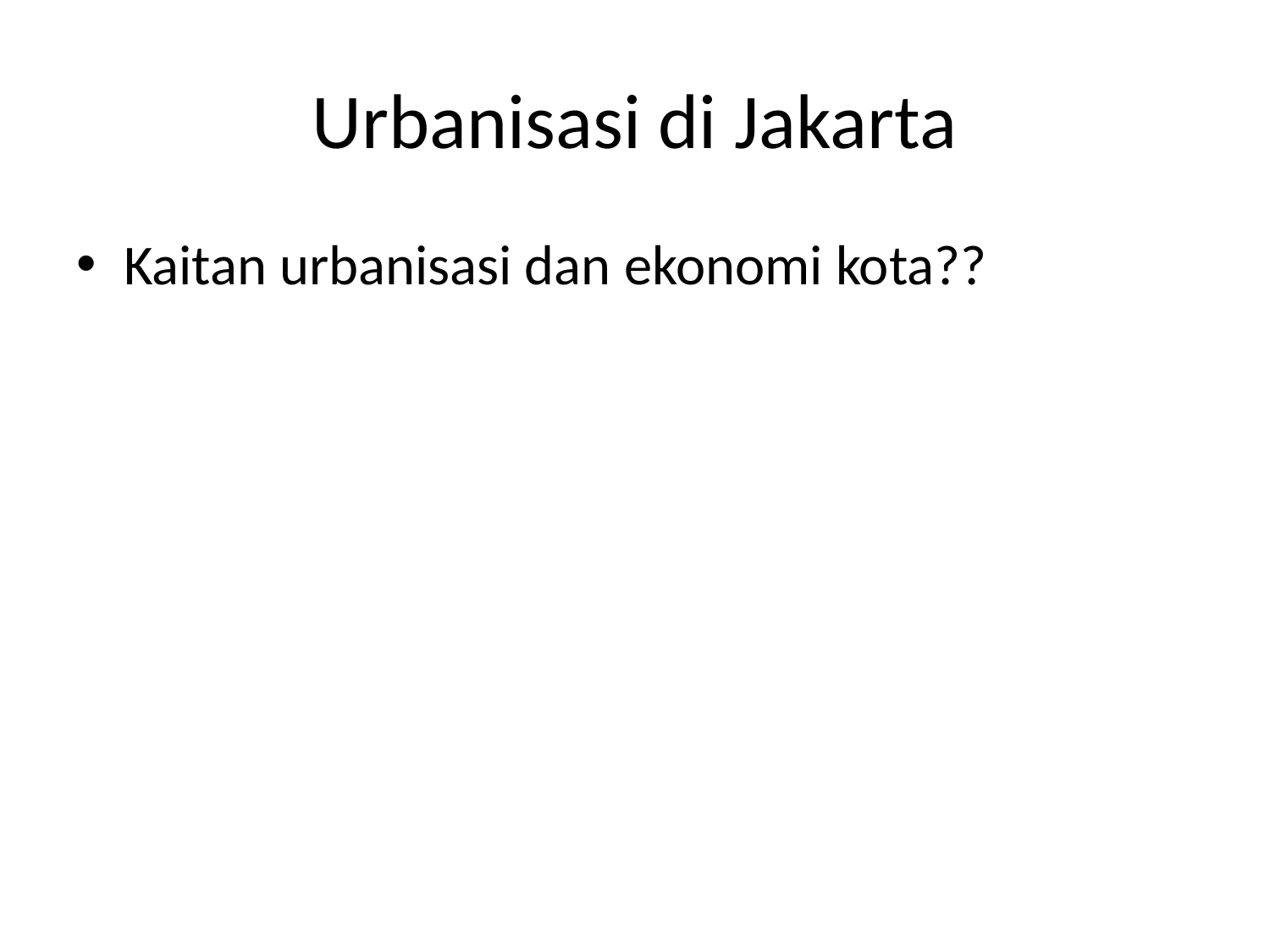

# Urbanisasi di Jakarta
Kaitan urbanisasi dan ekonomi kota??